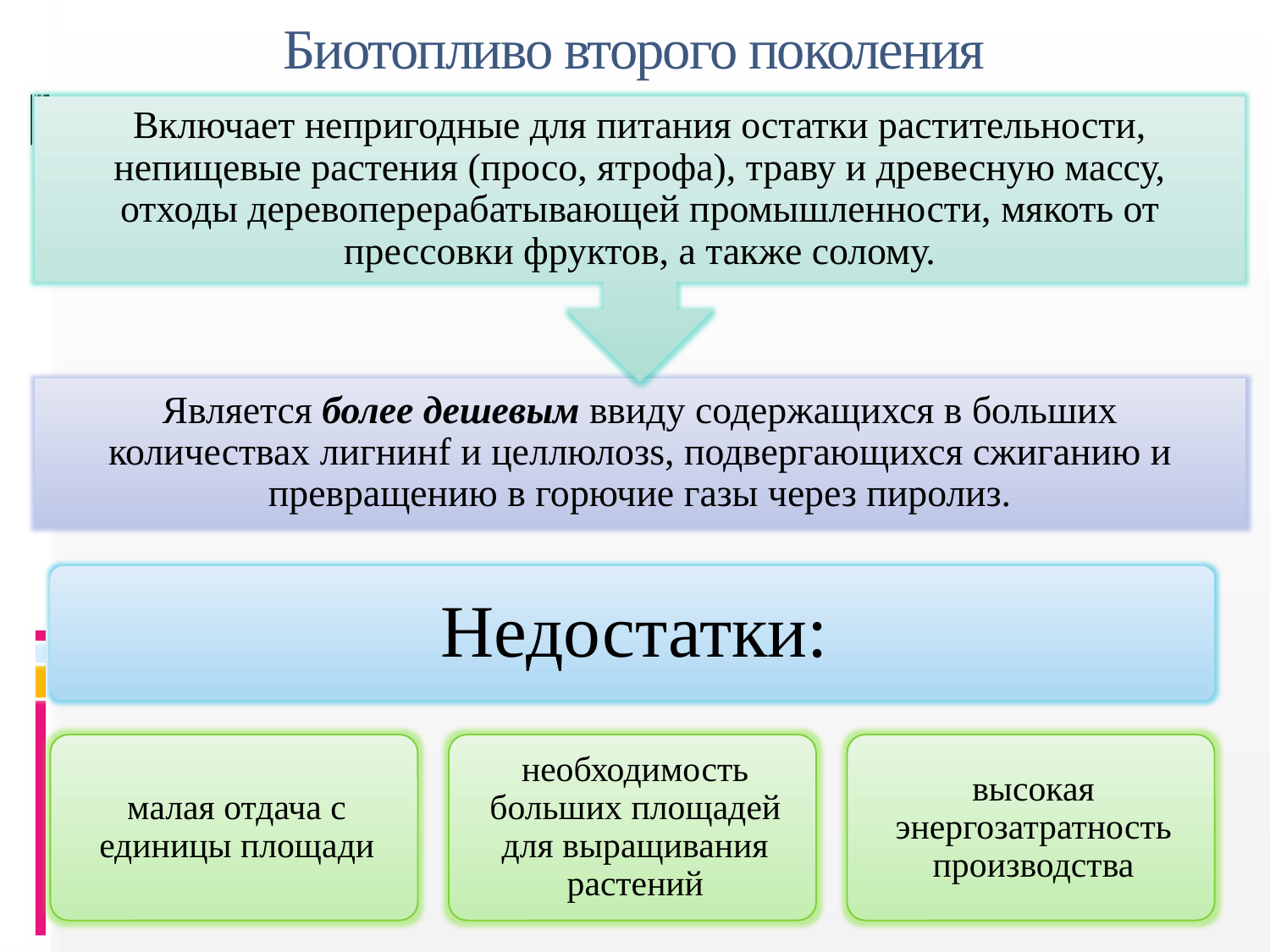

# Биотопливо второго поколения
Является более дешевым ввиду содержащихся в больших количествах лигнинf и целлюлозs, подвергающихся сжиганию и превращению в горючие газы через пиролиз.
Включает непригодные для питания остатки растительности, непищевые растения (просо, ятрофа), траву и древесную массу, отходы деревоперерабатывающей промышленности, мякоть от прессовки фруктов, а также солому.
Недостатки:
малая отдача с единицы площади
необходимость больших площадей для выращивания растений
высокая энергозатратность производства